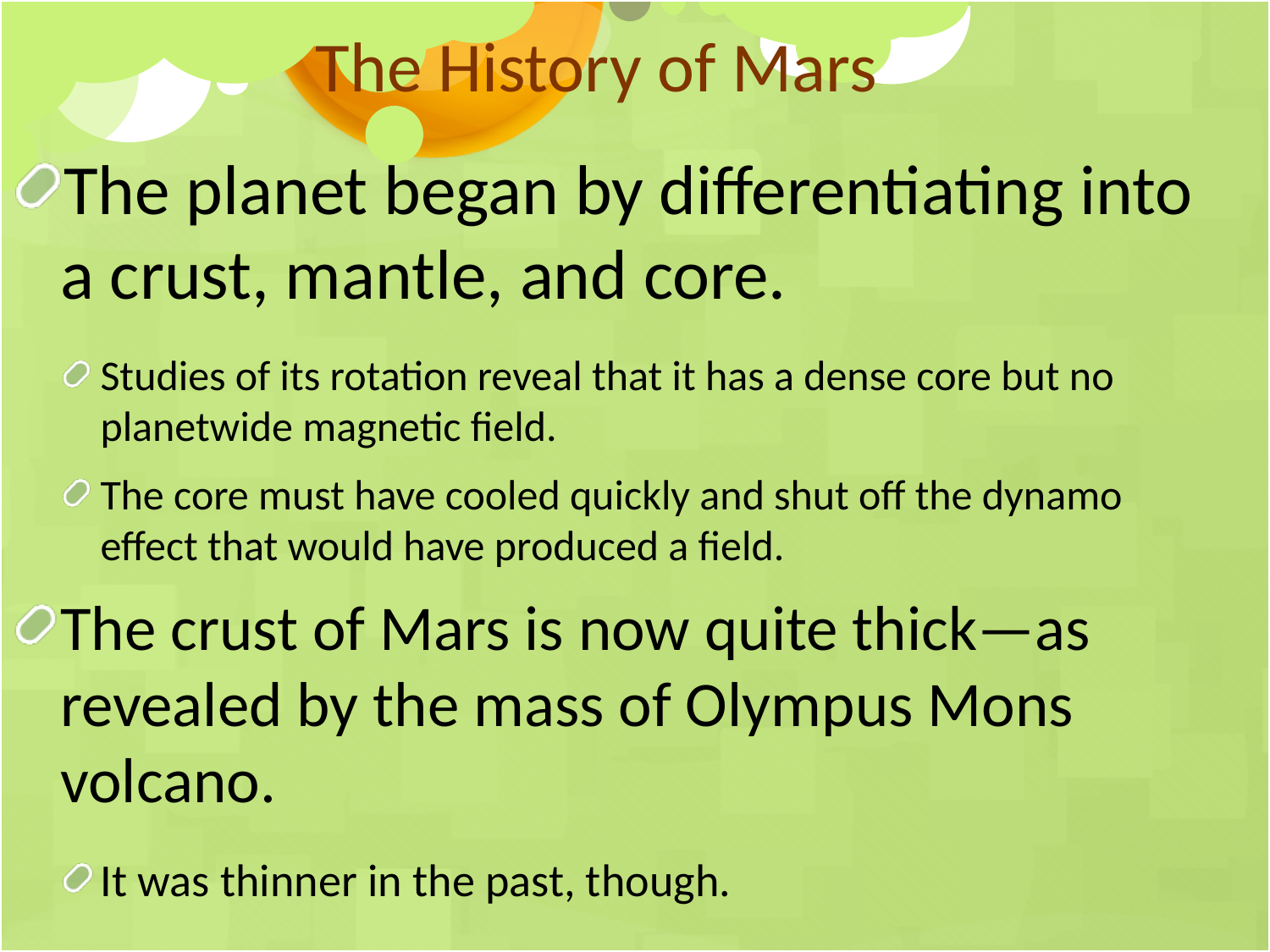

The History of Mars
The planet began by differentiating into a crust, mantle, and core.
Studies of its rotation reveal that it has a dense core but no planetwide magnetic field.
The core must have cooled quickly and shut off the dynamo effect that would have produced a field.
The crust of Mars is now quite thick—as revealed by the mass of Olympus Mons volcano.
It was thinner in the past, though.